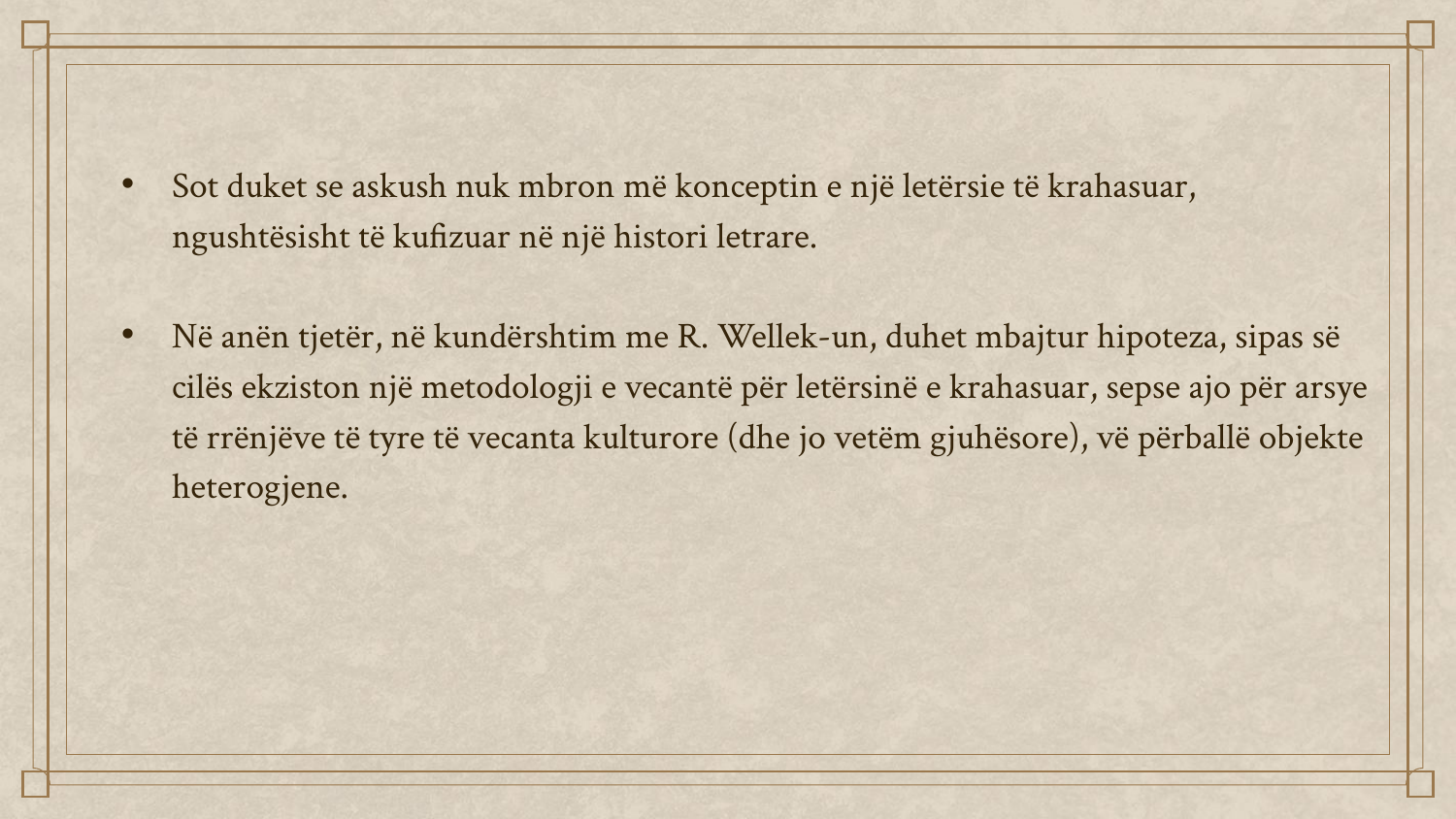

Sot duket se askush nuk mbron më konceptin e një letërsie të krahasuar, ngushtësisht të kufizuar në një histori letrare.

Në anën tjetër, në kundërshtim me R. Wellek-un, duhet mbajtur hipoteza, sipas së cilës ekziston një metodologji e vecantë për letërsinë e krahasuar, sepse ajo për arsye të rrënjëve të tyre të vecanta kulturore (dhe jo vetëm gjuhësore), vë përballë objekte heterogjene.